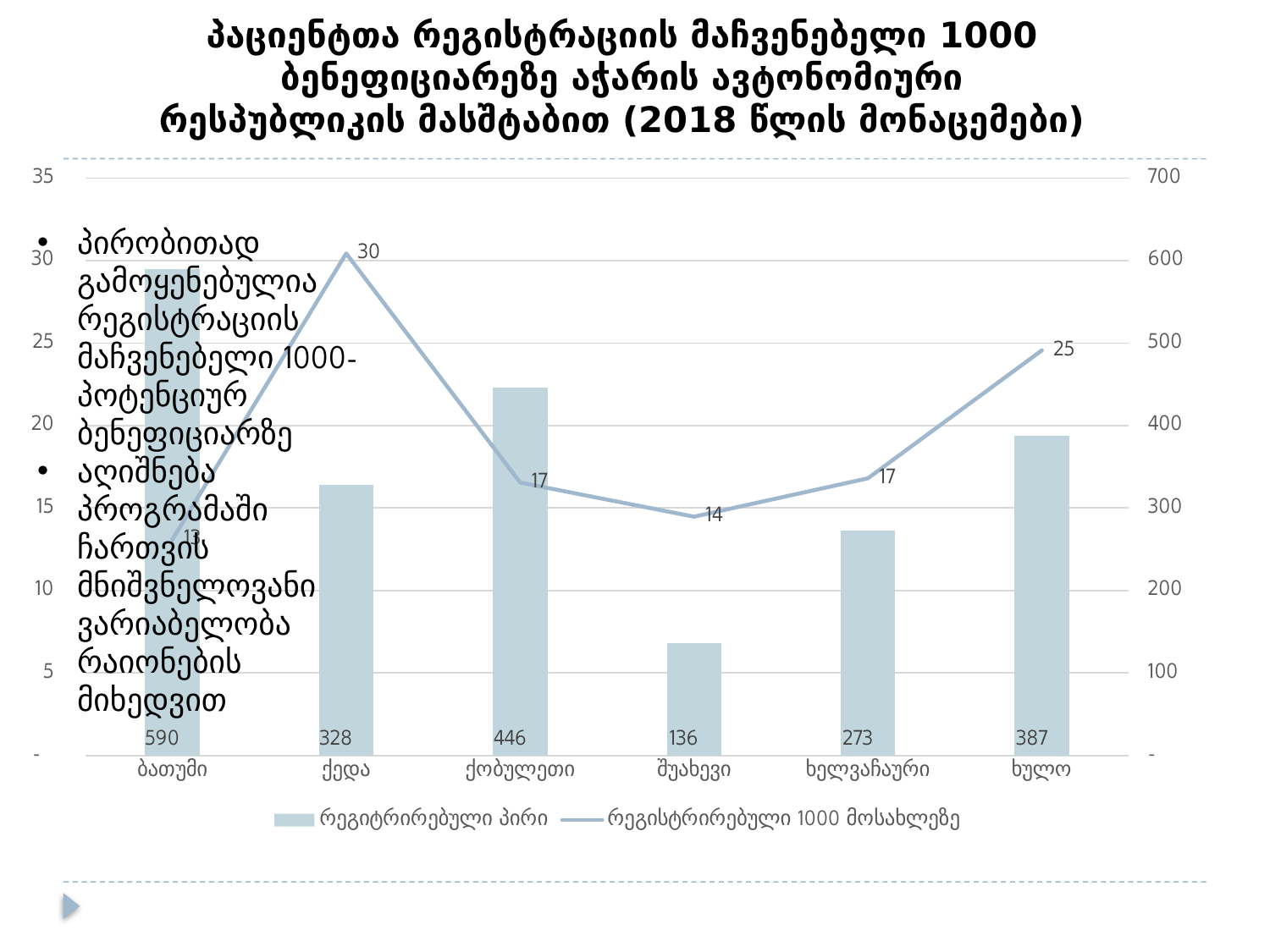

# პაციენტთა რეგისტრაციის მაჩვენებელი 1000 ბენეფიციარეზე აჭარის ავტონომიური რესპუბლიკის მასშტაბით (2018 წლის მონაცემები)

### Chart

| Category | რეგიტრირებული პირი | რეგისტრირებული 1000 მოსახლეზე |
|---|---|---|
| ბათუმი | 590.0 | 13.075661539825362 |
| ქედა | 328.0 | 30.42389388739449 |
| ქობულეთი | 446.0 | 16.53995920637864 |
| შუახევი | 136.0 | 14.46808510638298 |
| ხელვაჩაური | 273.0 | 16.797932562146197 |
| ხულო | 387.0 | 24.554279550789925 |
პირობითად გამოყენებულია რეგისტრაციის მაჩვენებელი 1000-პოტენციურ ბენეფიციარზე
აღიშნება პროგრამაში ჩართვის მნიშვნელოვანი ვარიაბელობა რაიონების მიხედვით